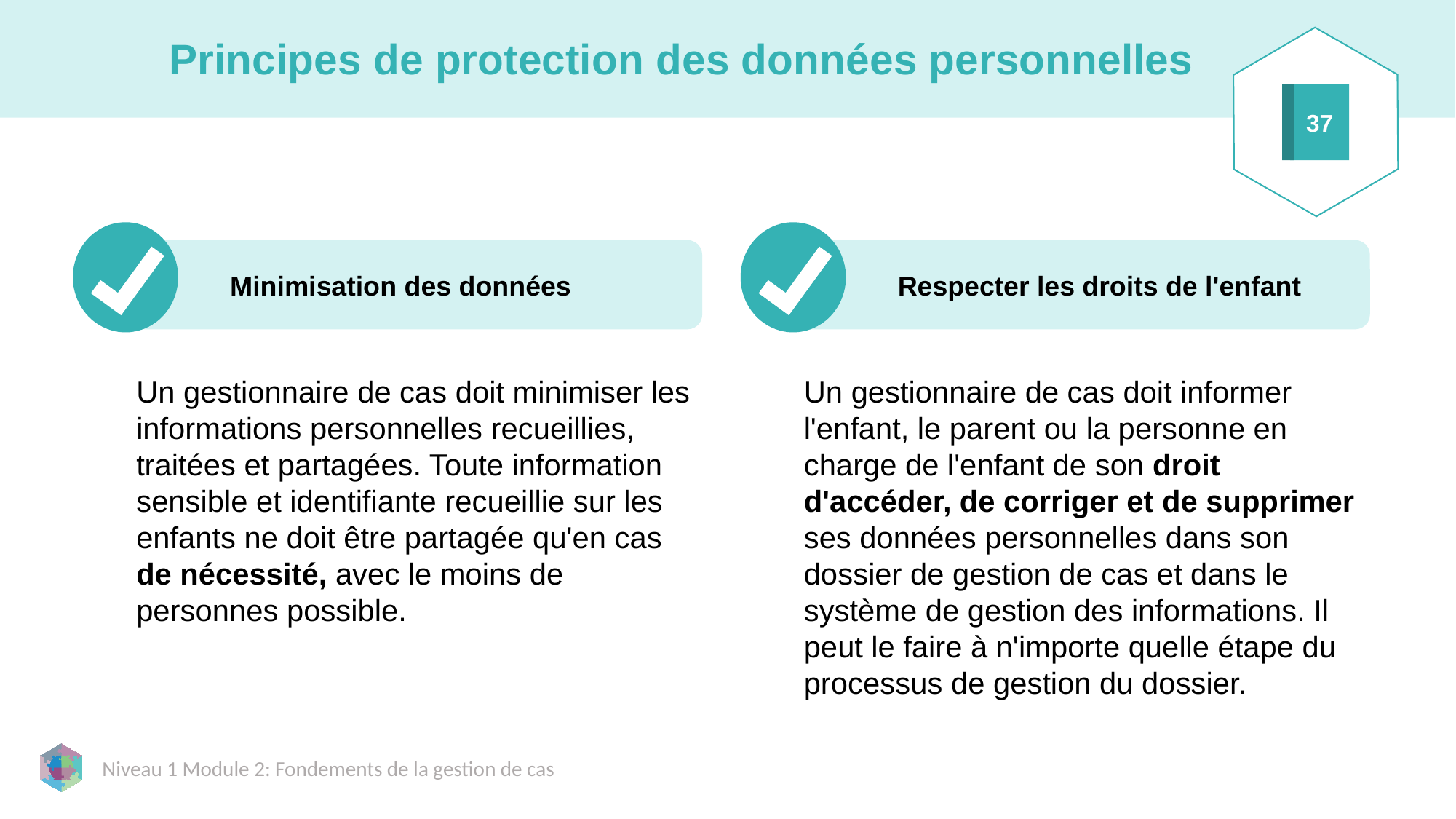

# Principes de protection des données personnelles

37

Minimisation des données
Respecter les droits de l'enfant
Un gestionnaire de cas doit minimiser les informations personnelles recueillies, traitées et partagées. Toute information sensible et identifiante recueillie sur les enfants ne doit être partagée qu'en cas de nécessité, avec le moins de personnes possible.
Un gestionnaire de cas doit informer l'enfant, le parent ou la personne en charge de l'enfant de son droit d'accéder, de corriger et de supprimer ses données personnelles dans son dossier de gestion de cas et dans le système de gestion des informations. Il peut le faire à n'importe quelle étape du processus de gestion du dossier.